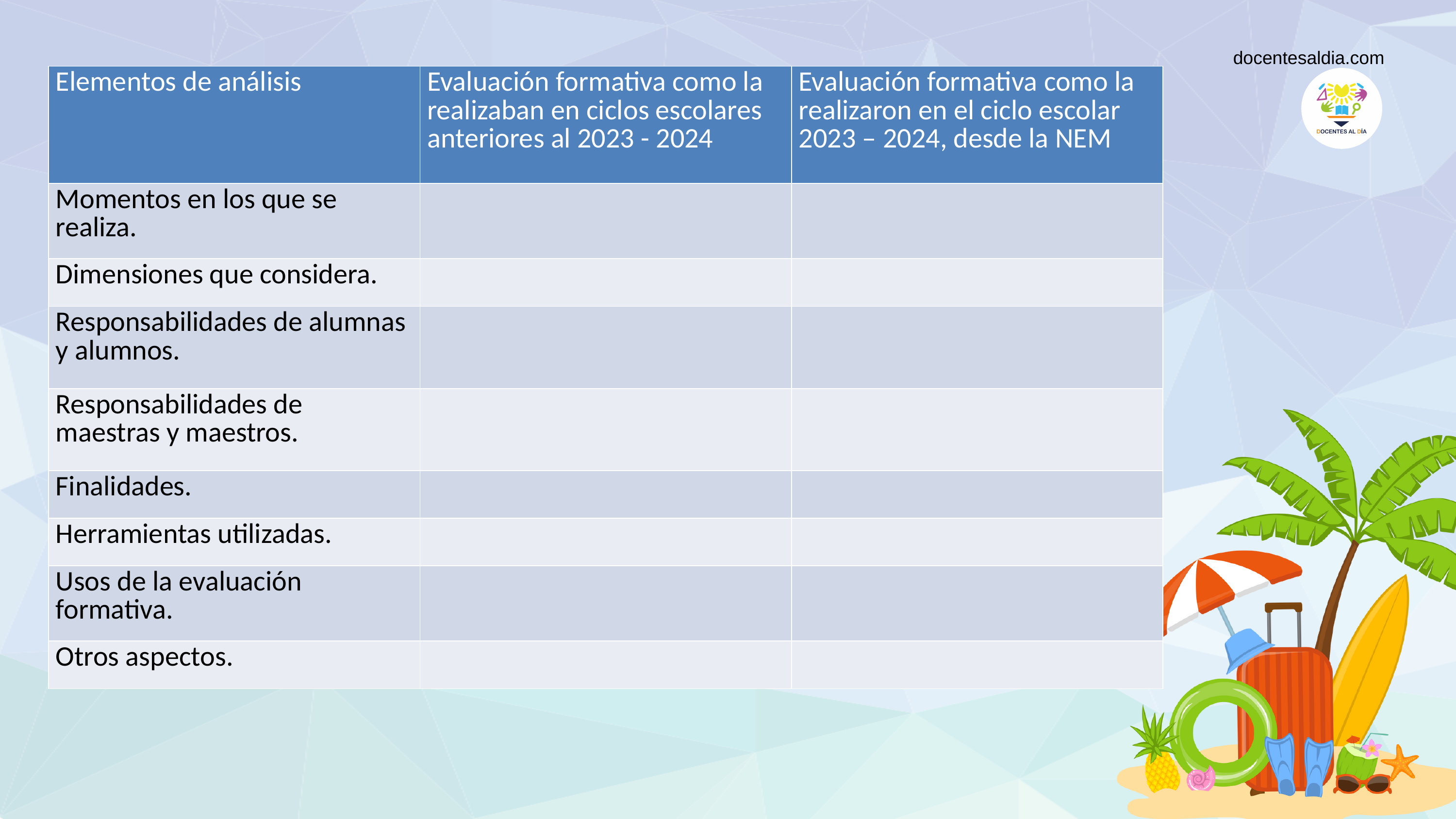

docentesaldia.com
| Elementos de análisis | Evaluación formativa como la realizaban en ciclos escolares anteriores al 2023 - 2024 | Evaluación formativa como la realizaron en el ciclo escolar 2023 – 2024, desde la NEM |
| --- | --- | --- |
| Momentos en los que se realiza. |  |  |
| Dimensiones que considera. |  |  |
| Responsabilidades de alumnas y alumnos. |  |  |
| Responsabilidades de maestras y maestros. |  |  |
| Finalidades. |  |  |
| Herramientas utilizadas. |  |  |
| Usos de la evaluación formativa. |  |  |
| Otros aspectos. |  |  |